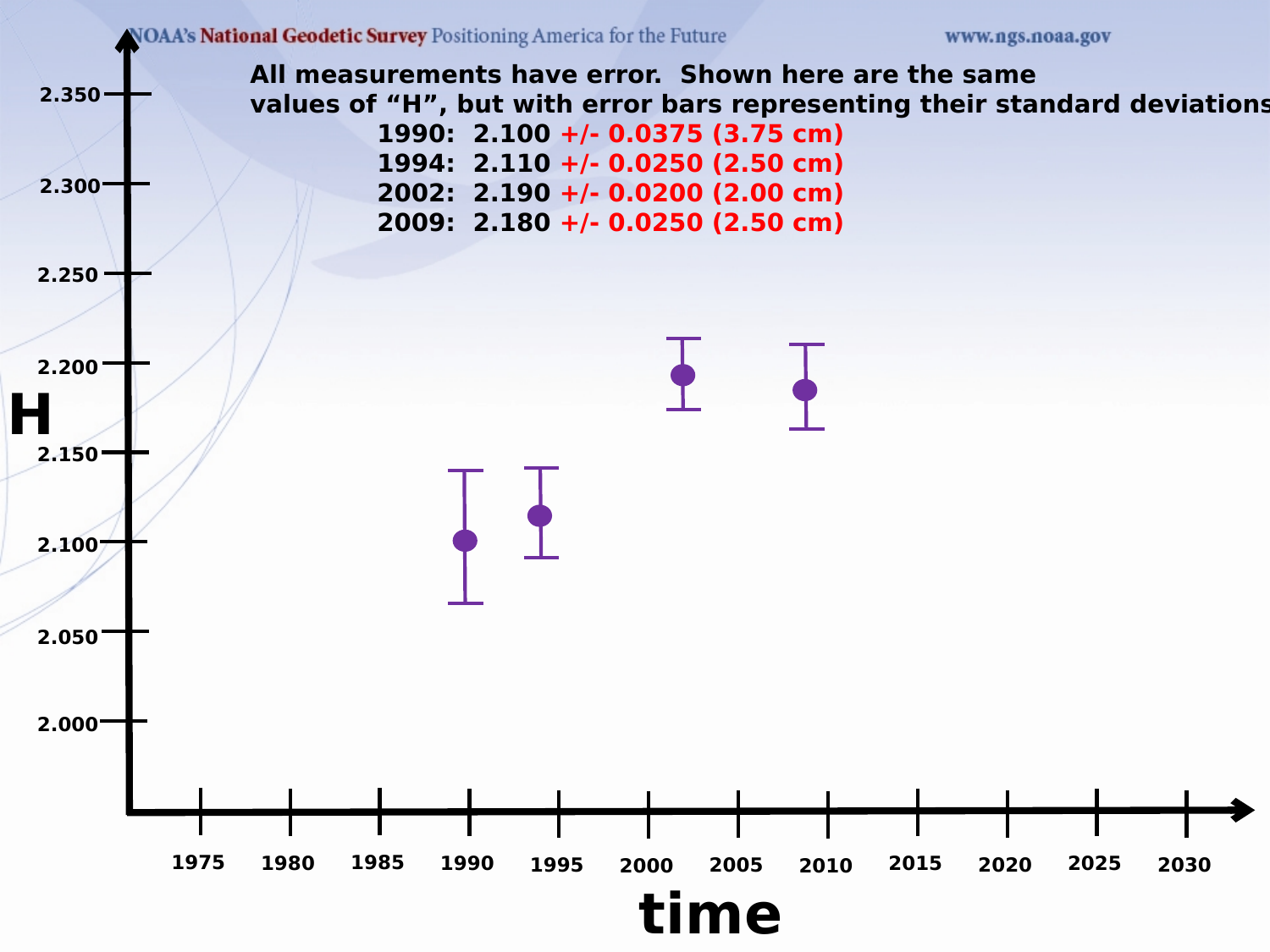

All measurements have error.  Shown here are the same
values of “H”, but with error bars representing their standard deviations.
	1990:  2.100 +/- 0.0375 (3.75 cm)
	1994:  2.110 +/- 0.0250 (2.50 cm)
	2002:  2.190 +/- 0.0200 (2.00 cm)
	2009:  2.180 +/- 0.0250 (2.50 cm)
2.350
2.300
2.250
2.200

H

2.150

2.100

2.050
2.000
1985
1975
2025
1990
2015
1980
2030
2020
2005
1995
2010
2000
time